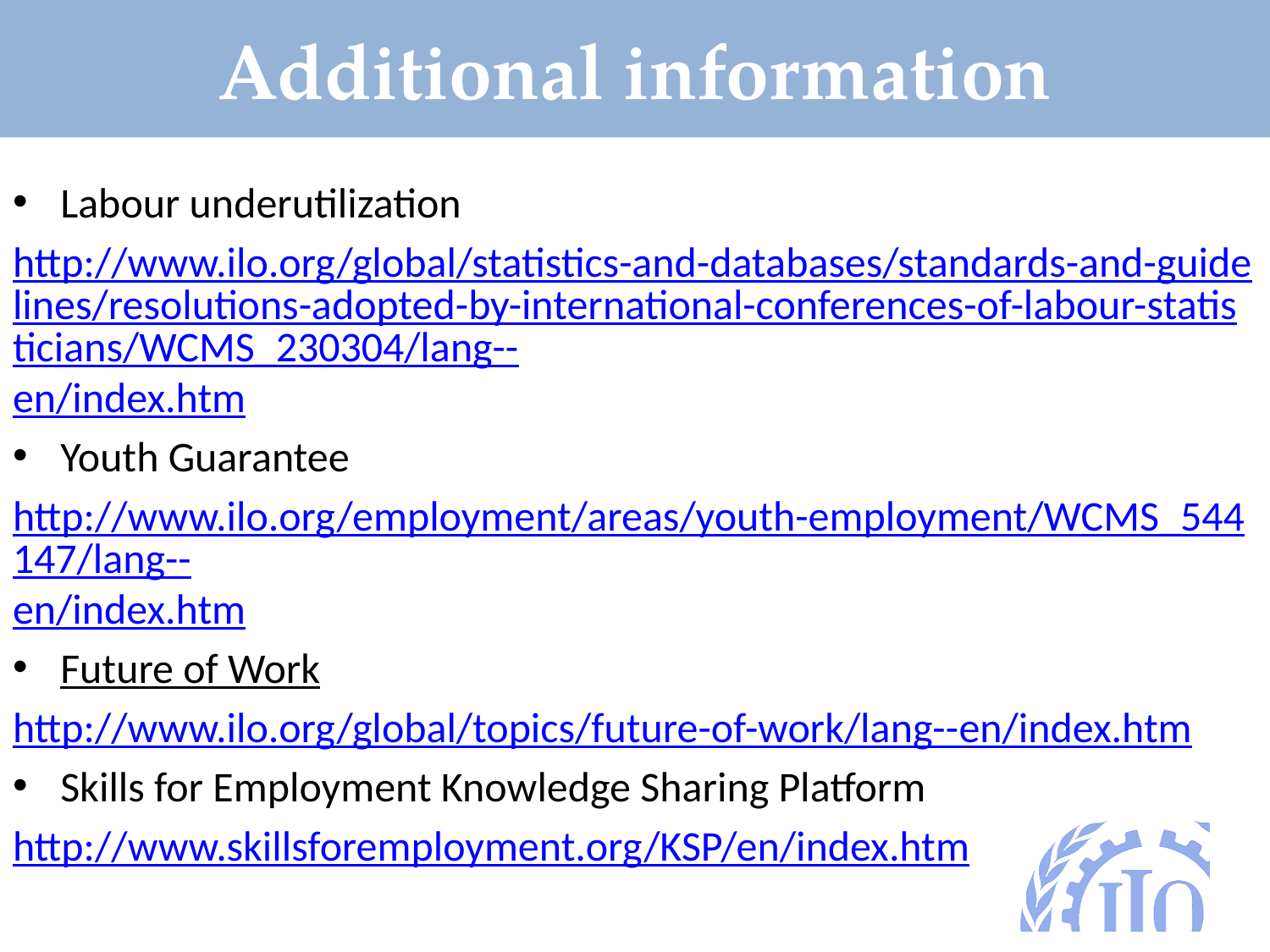

# Additional information
Labour underutilization
http://www.ilo.org/global/statistics-and-databases/standards-and-guidelines/resolutions-adopted-by-international-conferences-of-labour-statisticians/WCMS_230304/lang--en/index.htm
Youth Guarantee
http://www.ilo.org/employment/areas/youth-employment/WCMS_544147/lang--en/index.htm
Future of Work
http://www.ilo.org/global/topics/future-of-work/lang--en/index.htm
Skills for Employment Knowledge Sharing Platform
http://www.skillsforemployment.org/KSP/en/index.htm